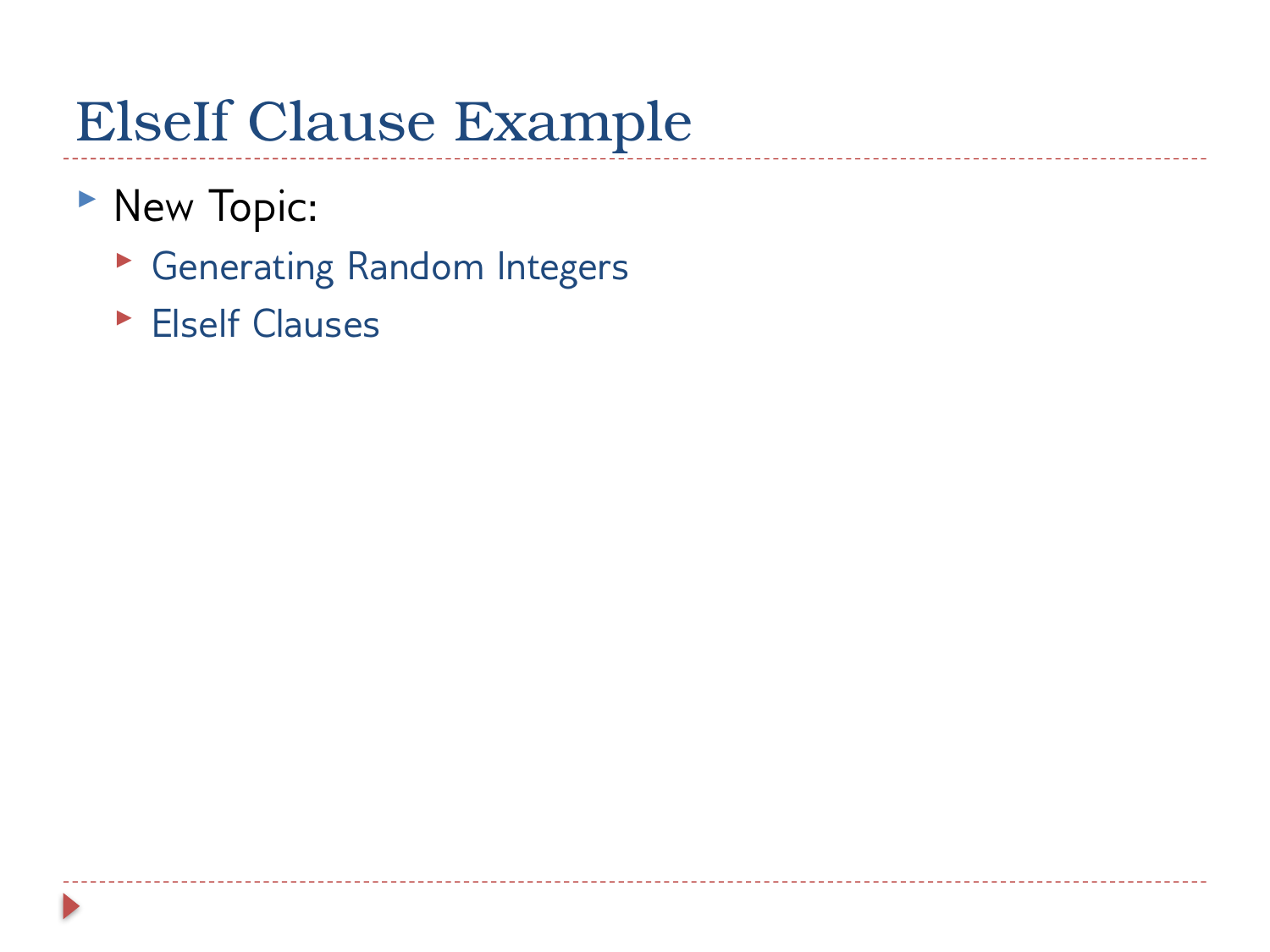

# ElseIf Clause Example
New Topic:
Generating Random Integers
ElseIf Clauses